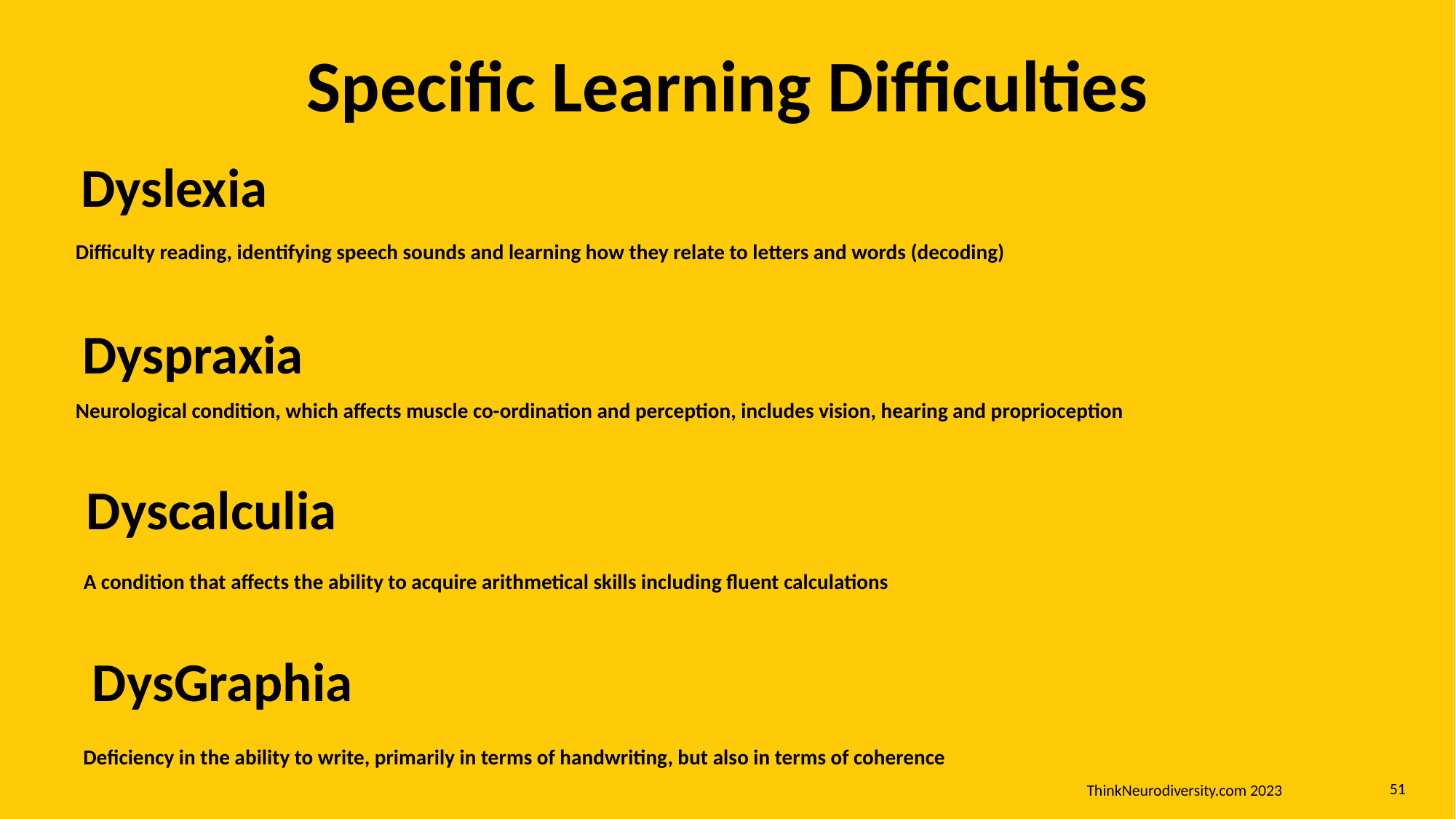

Specific Learning Difficulties
Dyslexia
Difficulty reading, identifying speech sounds and learning how they relate to letters and words (decoding)
Dyspraxia
Neurological condition, which affects muscle co-ordination and perception, includes vision, hearing and proprioception
Dyscalculia
A condition that affects the ability to acquire arithmetical skills including fluent calculations
DysGraphia
Deficiency in the ability to write, primarily in terms of handwriting, but also in terms of coherence
ThinkNeurodiversity.com 2023
51